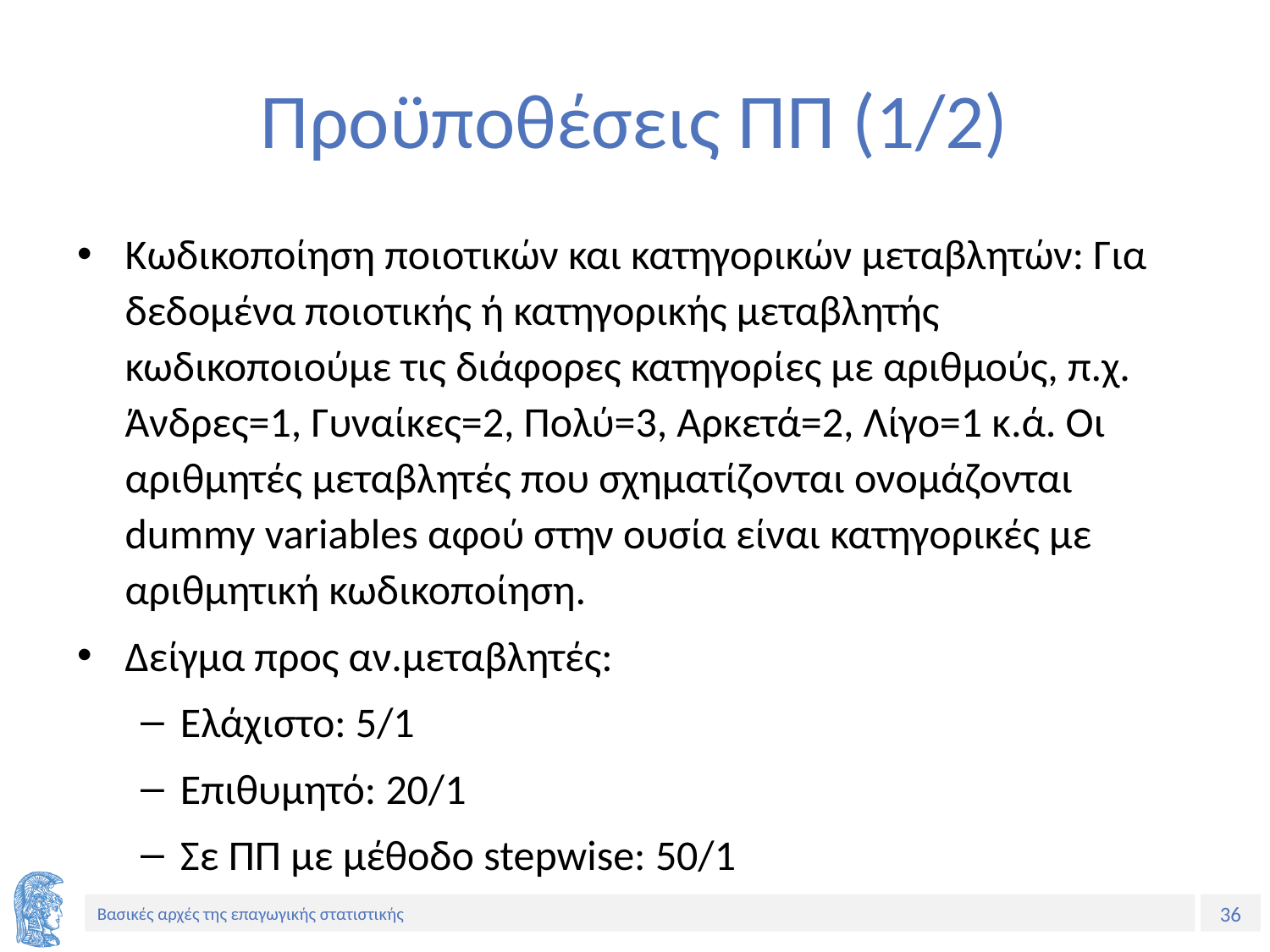

# Προϋποθέσεις ΠΠ (1/2)
Κωδικοποίηση ποιοτικών και κατηγορικών μεταβλητών: Για δεδομένα ποιοτικής ή κατηγορικής μεταβλητής κωδικοποιούμε τις διάφορες κατηγορίες με αριθμούς, π.χ. Άνδρες=1, Γυναίκες=2, Πολύ=3, Αρκετά=2, Λίγο=1 κ.ά. Οι αριθμητές μεταβλητές που σχηματίζονται ονομάζονται dummy variables αφού στην ουσία είναι κατηγορικές με αριθμητική κωδικοποίηση.
Δείγμα προς αν.μεταβλητές:
Ελάχιστο: 5/1
Επιθυμητό: 20/1
Σε ΠΠ με μέθοδο stepwise: 50/1